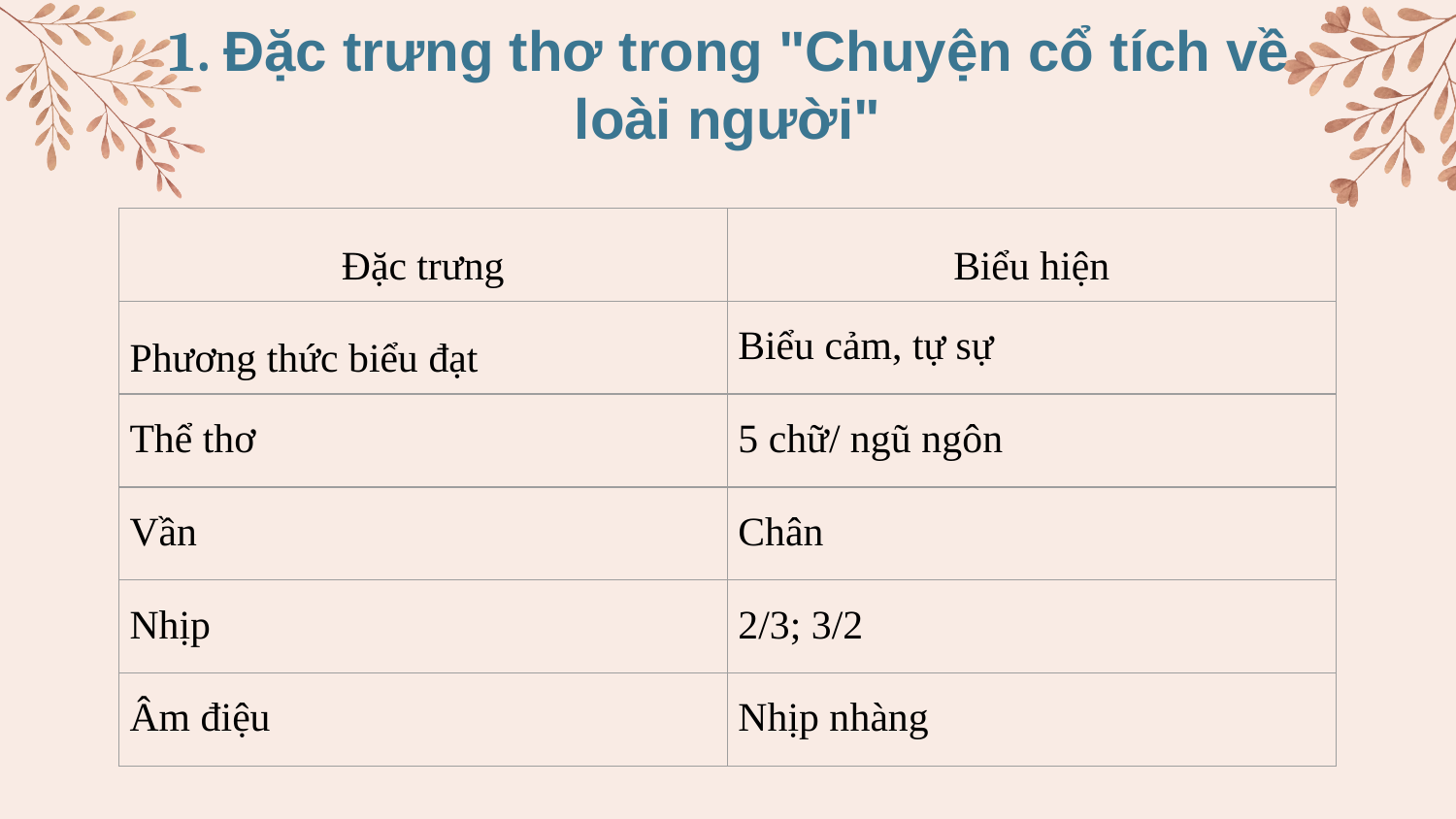

# 1. Đặc trưng thơ trong "Chuyện cổ tích về loài người"
| Đặc trưng | Biểu hiện |
| --- | --- |
| Phương thức biểu đạt | Biểu cảm, tự sự |
| Thể thơ | 5 chữ/ ngũ ngôn |
| Vần | Chân |
| Nhịp | 2/3; 3/2 |
| Âm điệu | Nhịp nhàng |